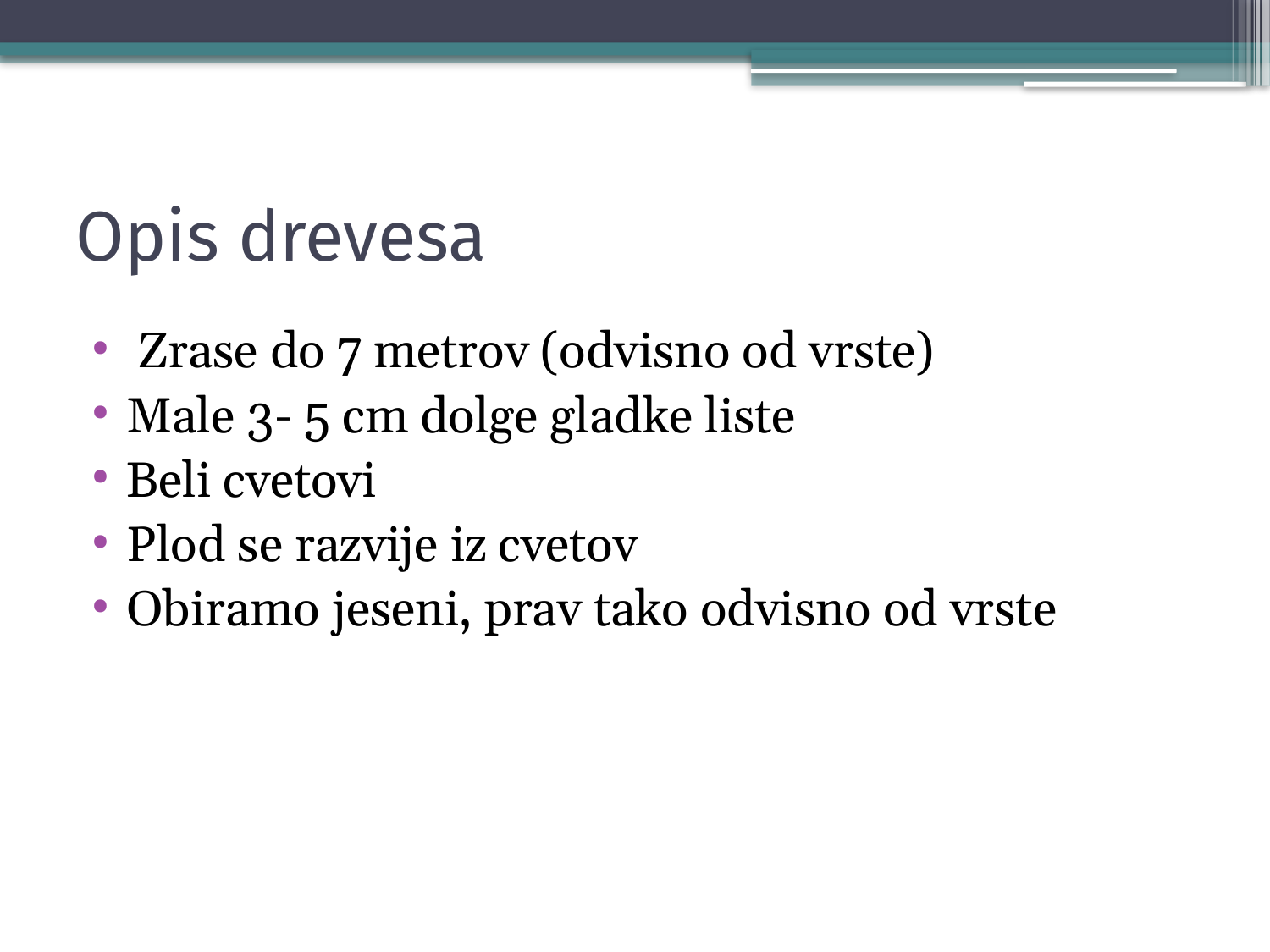

# Opis drevesa
 Zrase do 7 metrov (odvisno od vrste)
Male 3- 5 cm dolge gladke liste
Beli cvetovi
Plod se razvije iz cvetov
Obiramo jeseni, prav tako odvisno od vrste